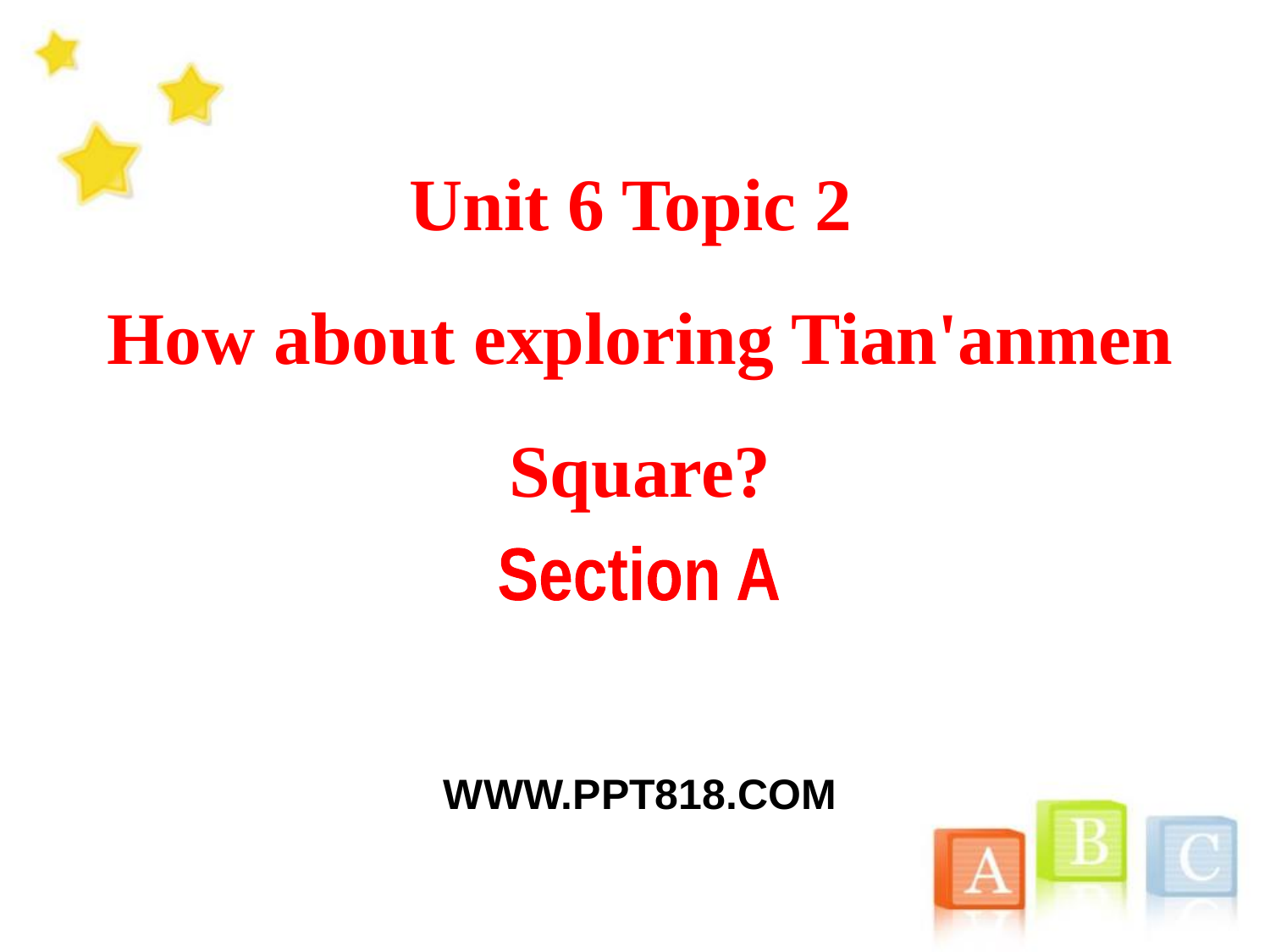

Unit 6 Topic 2
How about exploring Tian'anmen Square?
Section A
WWW.PPT818.COM